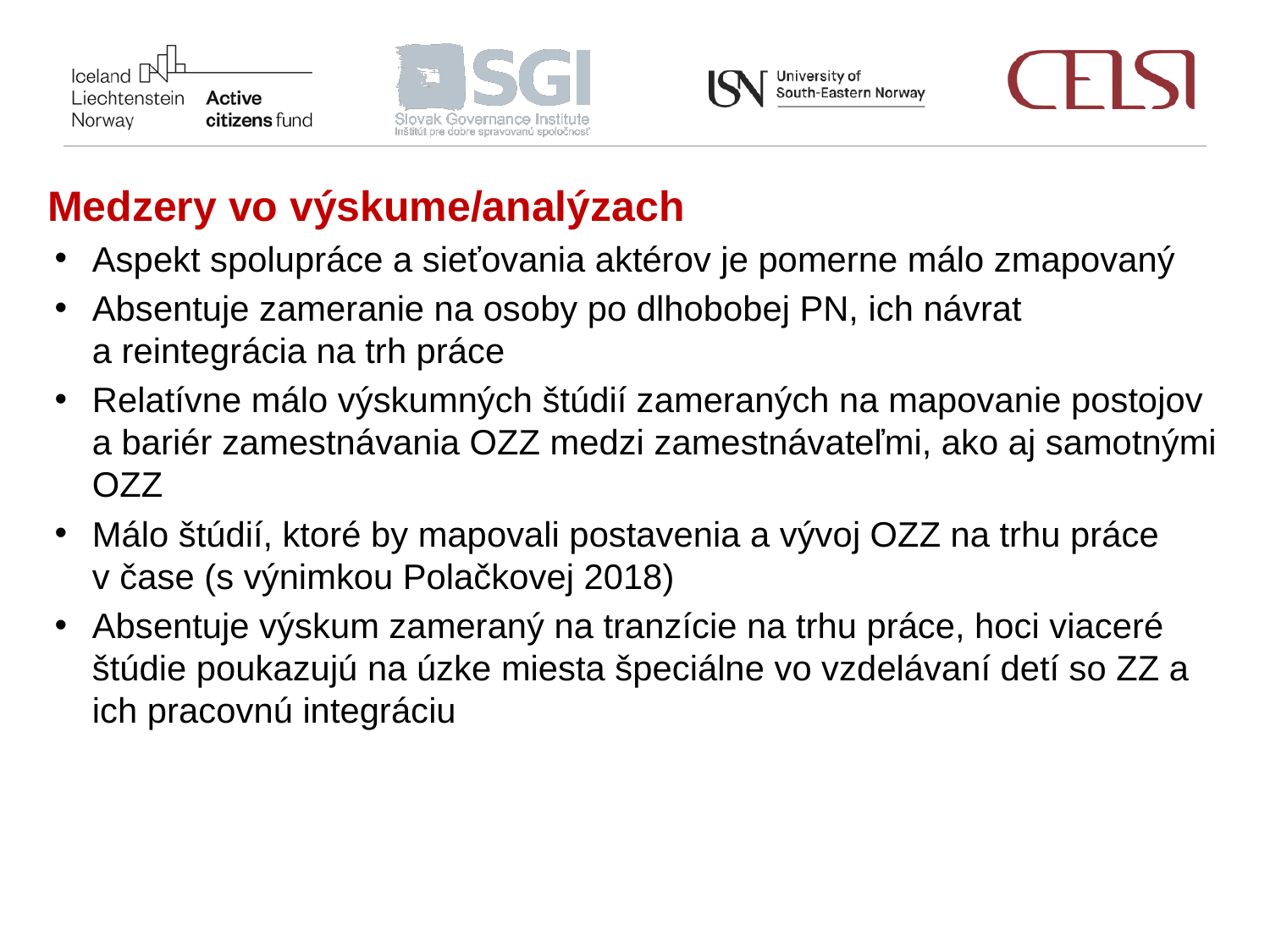

Medzery vo výskume/analýzach
Aspekt spolupráce a sieťovania aktérov je pomerne málo zmapovaný
Absentuje zameranie na osoby po dlhobobej PN, ich návrat a reintegrácia na trh práce
Relatívne málo výskumných štúdií zameraných na mapovanie postojov a bariér zamestnávania OZZ medzi zamestnávateľmi, ako aj samotnými OZZ
Málo štúdií, ktoré by mapovali postavenia a vývoj OZZ na trhu práce v čase (s výnimkou Polačkovej 2018)
Absentuje výskum zameraný na tranzície na trhu práce, hoci viaceré štúdie poukazujú na úzke miesta špeciálne vo vzdelávaní detí so ZZ a ich pracovnú integráciu